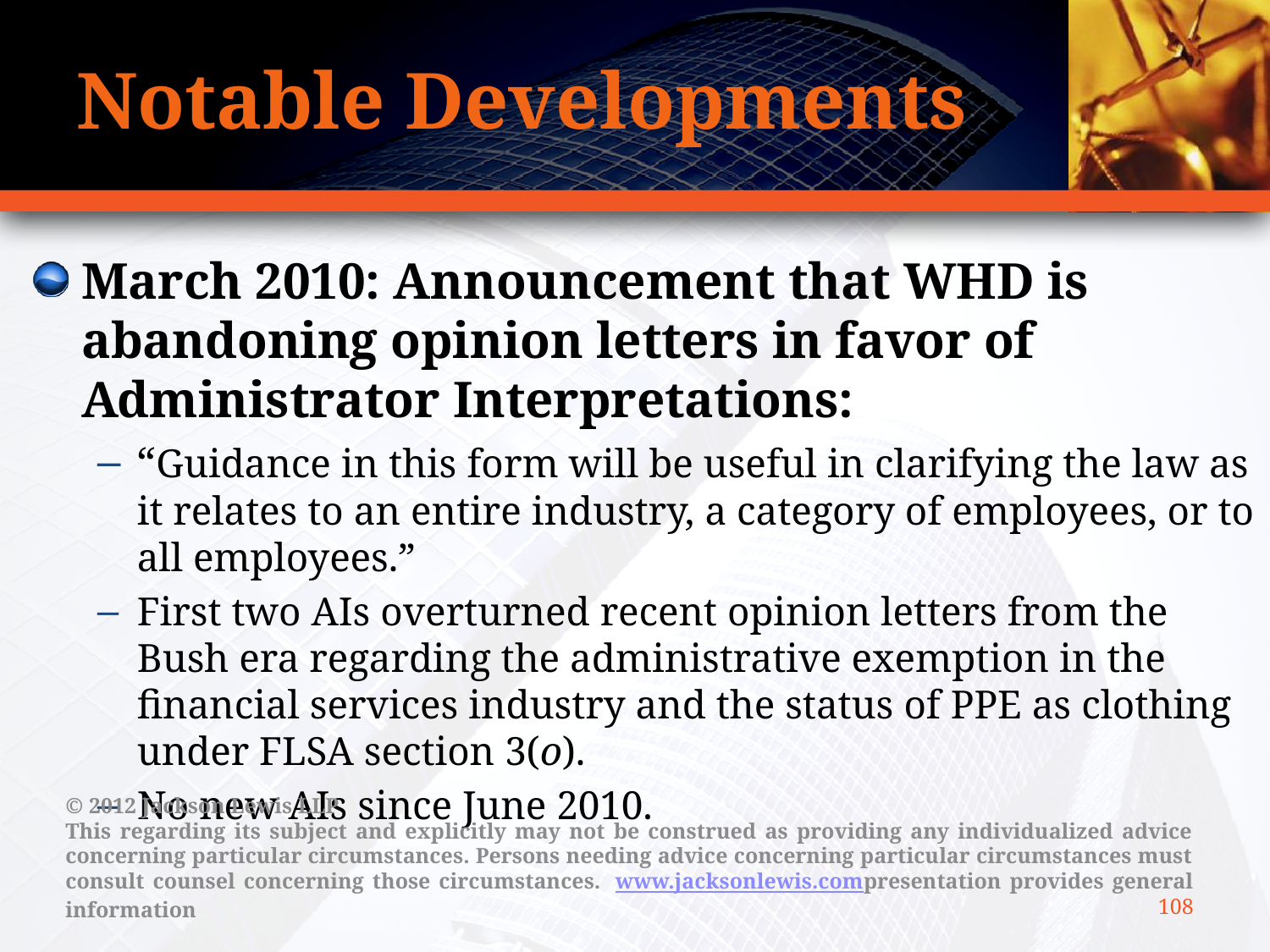

# Notable Developments
March 2010: Announcement that WHD is abandoning opinion letters in favor of Administrator Interpretations:
“Guidance in this form will be useful in clarifying the law as it relates to an entire industry, a category of employees, or to all employees.”
First two AIs overturned recent opinion letters from the Bush era regarding the administrative exemption in the financial services industry and the status of PPE as clothing under FLSA section 3(o).
No new AIs since June 2010.
© 2012 Jackson Lewis LLP
This regarding its subject and explicitly may not be construed as providing any individualized advice concerning particular circumstances. Persons needing advice concerning particular circumstances must consult counsel concerning those circumstances.  www.jacksonlewis.compresentation provides general information
108